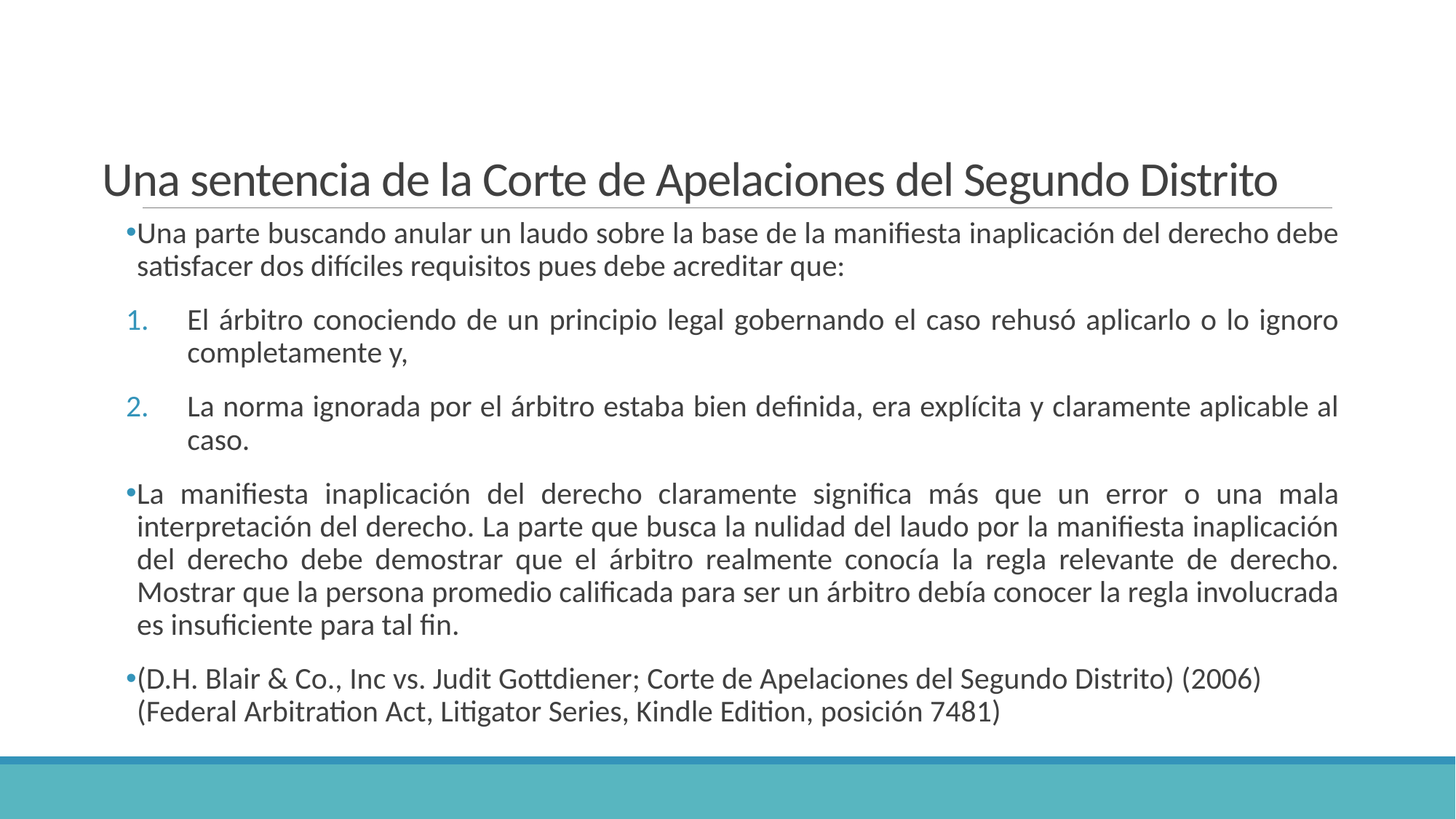

# Una sentencia de la Corte de Apelaciones del Segundo Distrito
Una parte buscando anular un laudo sobre la base de la manifiesta inaplicación del derecho debe satisfacer dos difíciles requisitos pues debe acreditar que:
El árbitro conociendo de un principio legal gobernando el caso rehusó aplicarlo o lo ignoro completamente y,
La norma ignorada por el árbitro estaba bien definida, era explícita y claramente aplicable al caso.
La manifiesta inaplicación del derecho claramente significa más que un error o una mala interpretación del derecho. La parte que busca la nulidad del laudo por la manifiesta inaplicación del derecho debe demostrar que el árbitro realmente conocía la regla relevante de derecho. Mostrar que la persona promedio calificada para ser un árbitro debía conocer la regla involucrada es insuficiente para tal fin.
(D.H. Blair & Co., Inc vs. Judit Gottdiener; Corte de Apelaciones del Segundo Distrito) (2006) (Federal Arbitration Act, Litigator Series, Kindle Edition, posición 7481)